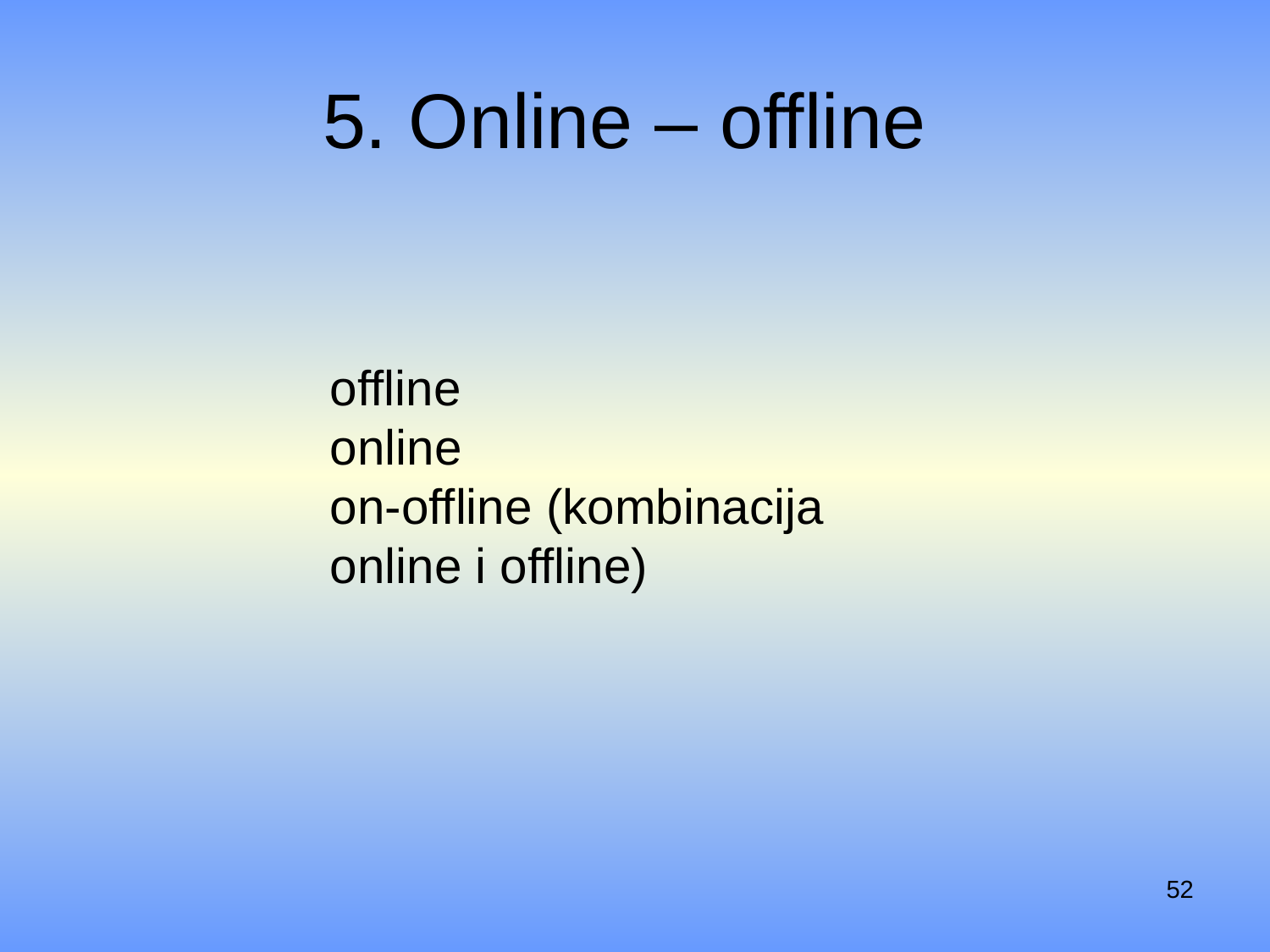

# 5. Online – offline

offline
online
on-offline (kombinacija online i offline)
52